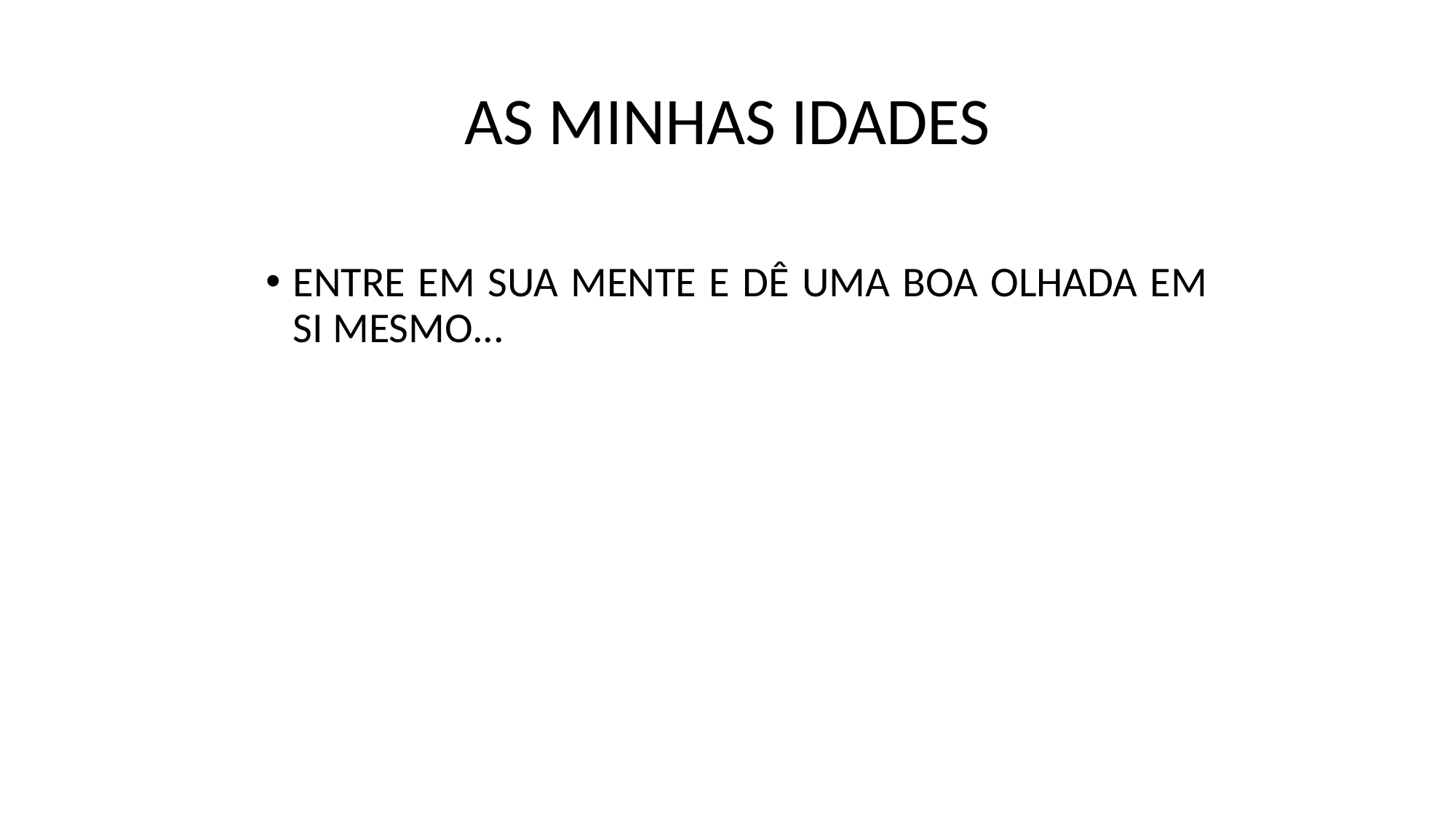

# AS MINHAS IDADES
ENTRE EM SUA MENTE E DÊ UMA BOA OLHADA EM SI MESMO...